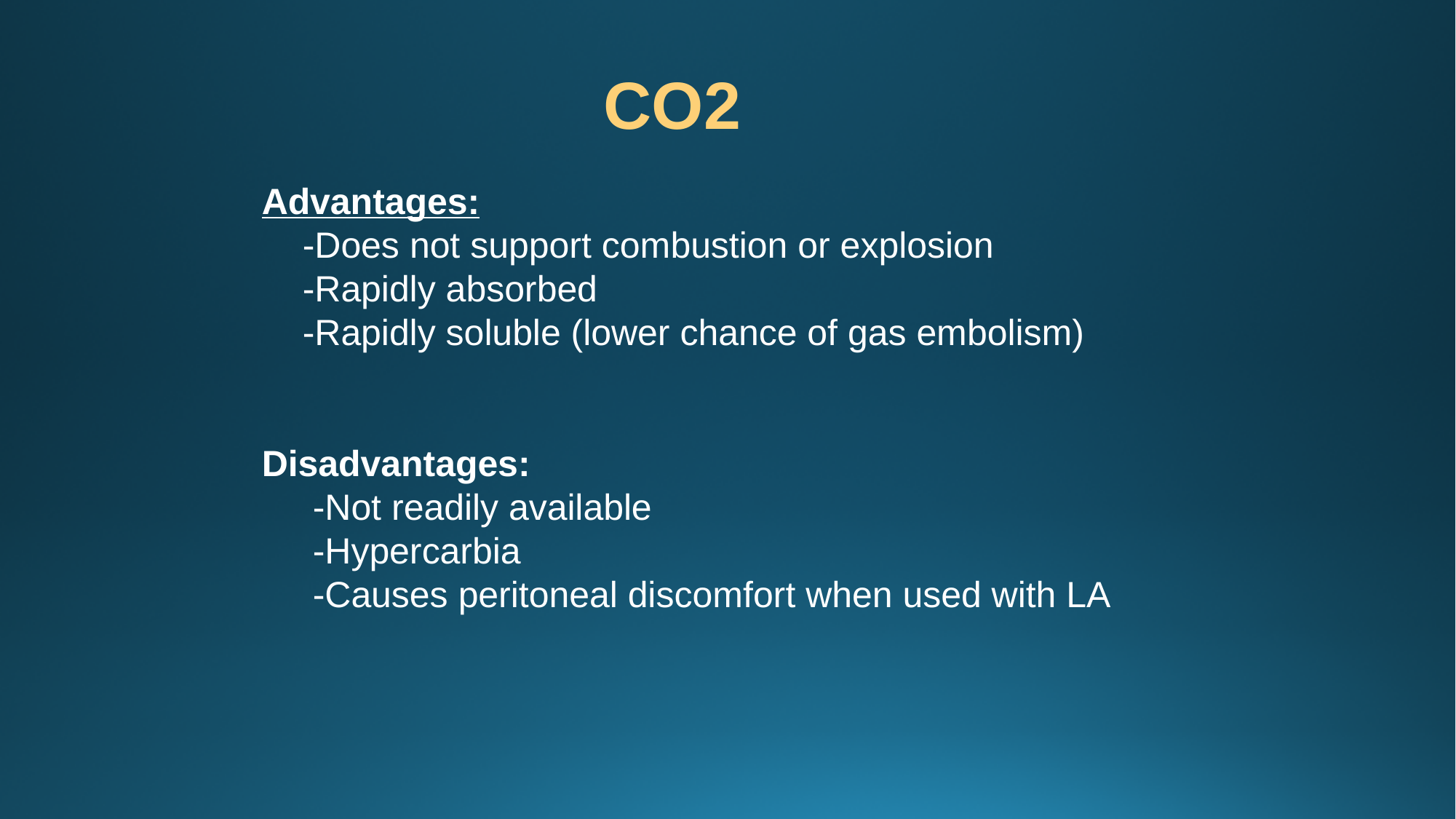

CO2
Advantages:
    -Does not support combustion or explosion
    -Rapidly absorbed
    -Rapidly soluble (lower chance of gas embolism)

Disadvantages:
     -Not readily available
     -Hypercarbia
     -Causes peritoneal discomfort when used with LA